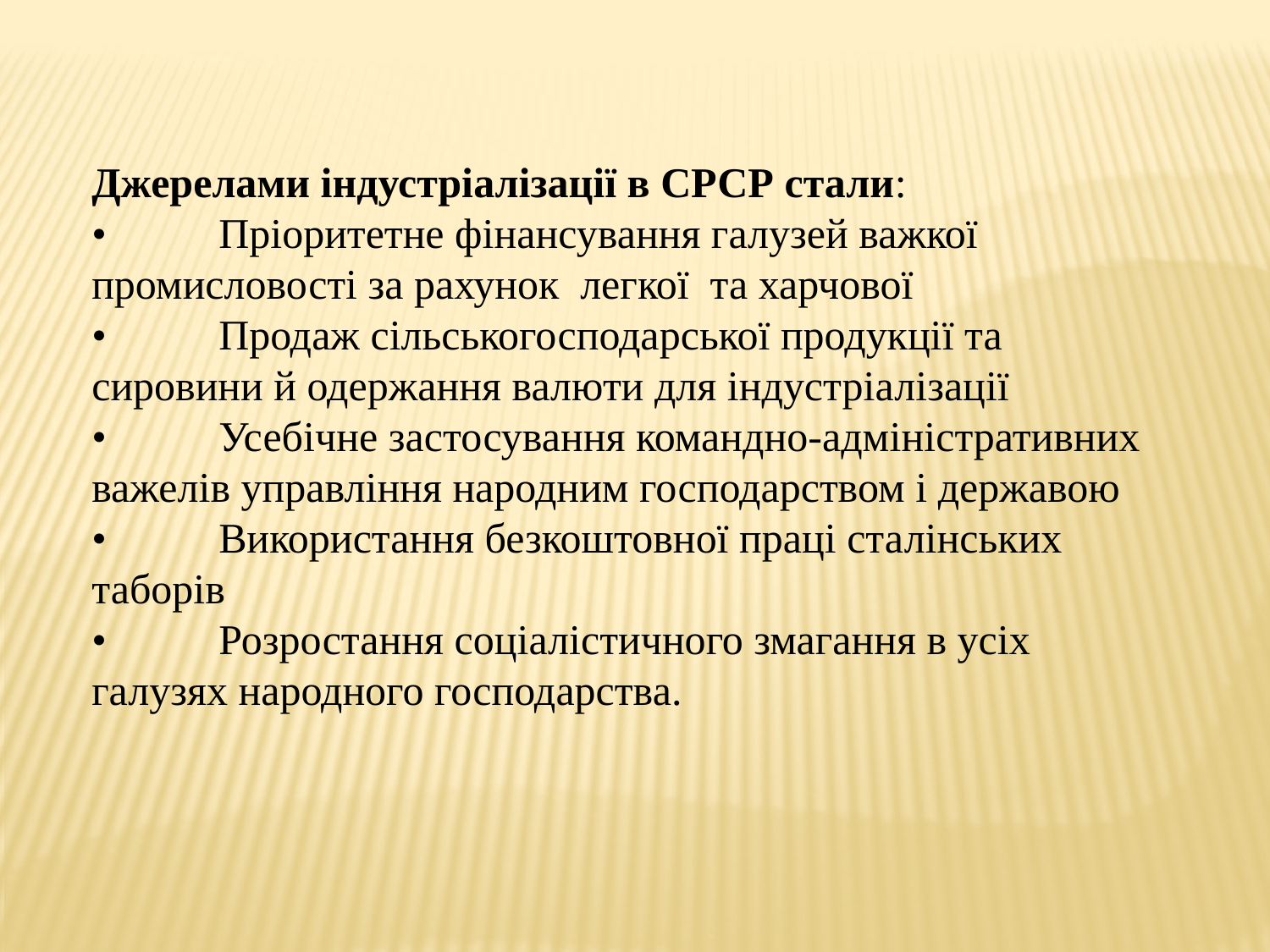

Джерелами індустріалізації в СРСР стали:
•	Пріоритетне фінансування галузей важкої промисловості за рахунок  легкої  та харчової
•	Продаж сільськогосподарської продукції та сировини й одержання валюти для індустріалізації
•	Усебічне застосування командно-адміністративних важелів управління народним господарством і державою
•	Використання безкоштовної праці сталінських таборів
•	Розростання соціалістичного змагання в усіх галузях народного господарства.